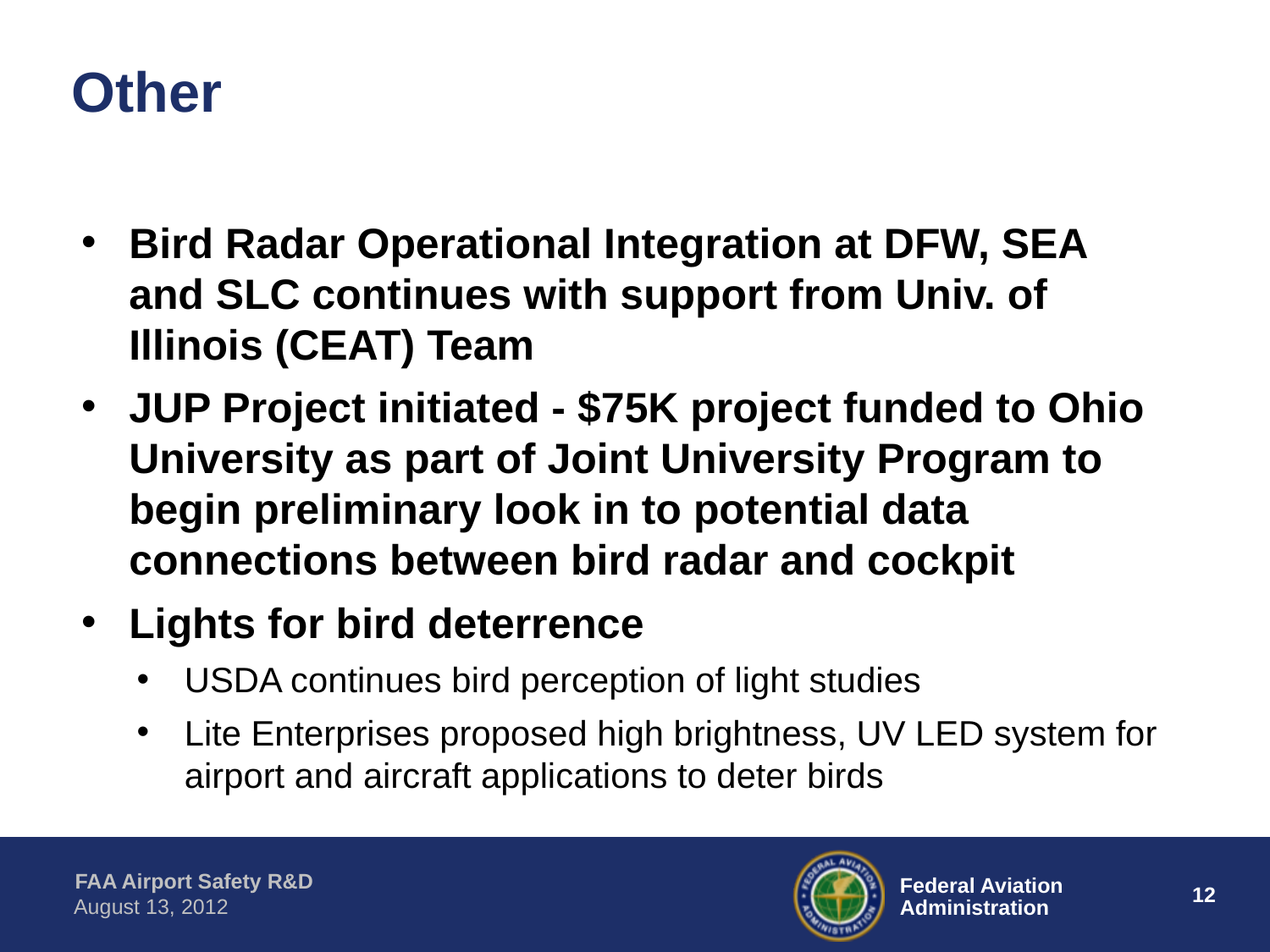

# Other
Bird Radar Operational Integration at DFW, SEA and SLC continues with support from Univ. of Illinois (CEAT) Team
JUP Project initiated - $75K project funded to Ohio University as part of Joint University Program to begin preliminary look in to potential data connections between bird radar and cockpit
Lights for bird deterrence
USDA continues bird perception of light studies
Lite Enterprises proposed high brightness, UV LED system for airport and aircraft applications to deter birds